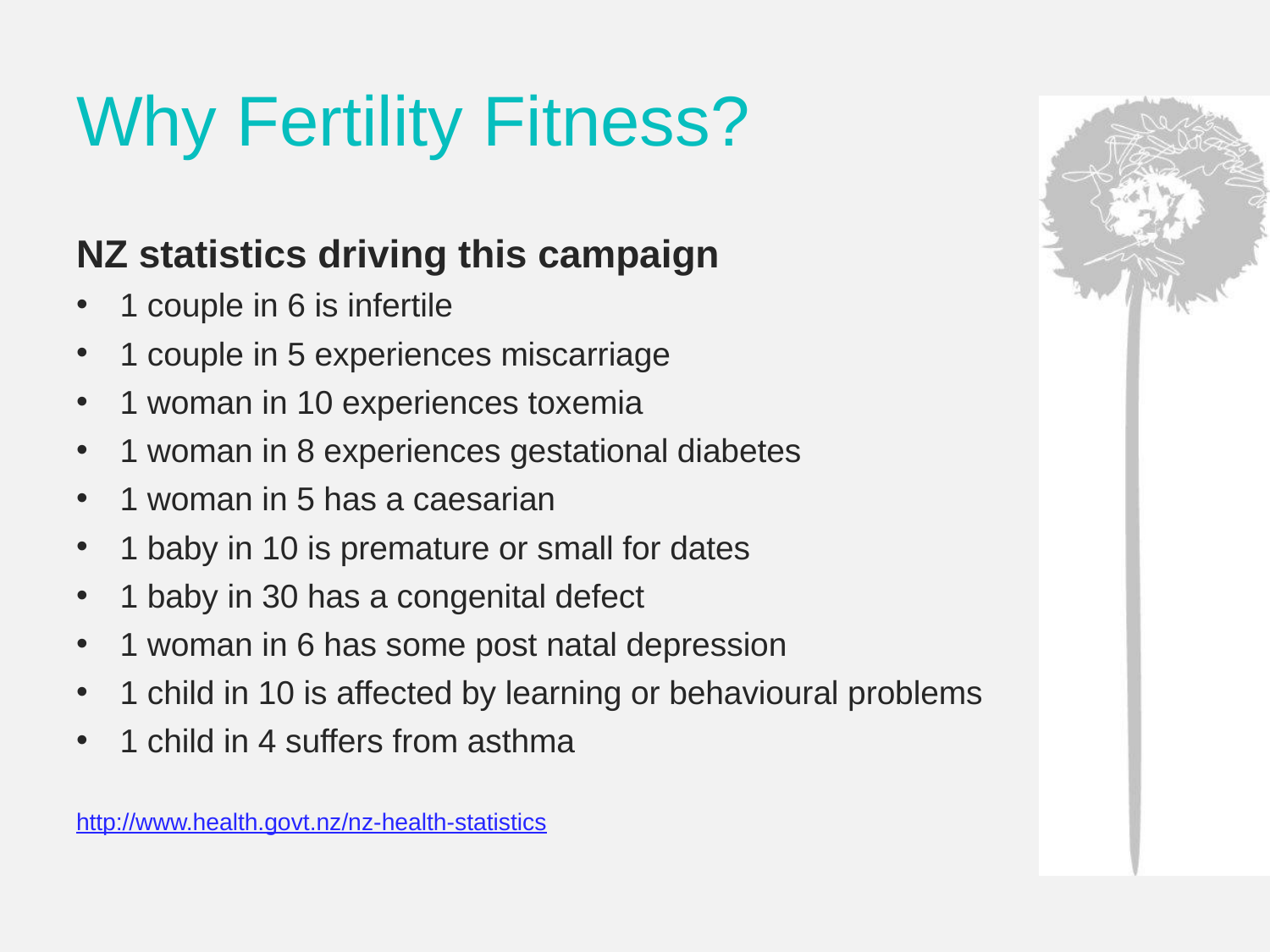

# Why Fertility Fitness?
NZ statistics driving this campaign
1 couple in 6 is infertile
1 couple in 5 experiences miscarriage
1 woman in 10 experiences toxemia
1 woman in 8 experiences gestational diabetes
1 woman in 5 has a caesarian
1 baby in 10 is premature or small for dates
1 baby in 30 has a congenital defect
1 woman in 6 has some post natal depression
1 child in 10 is affected by learning or behavioural problems
1 child in 4 suffers from asthma

http://www.health.govt.nz/nz-health-statistics